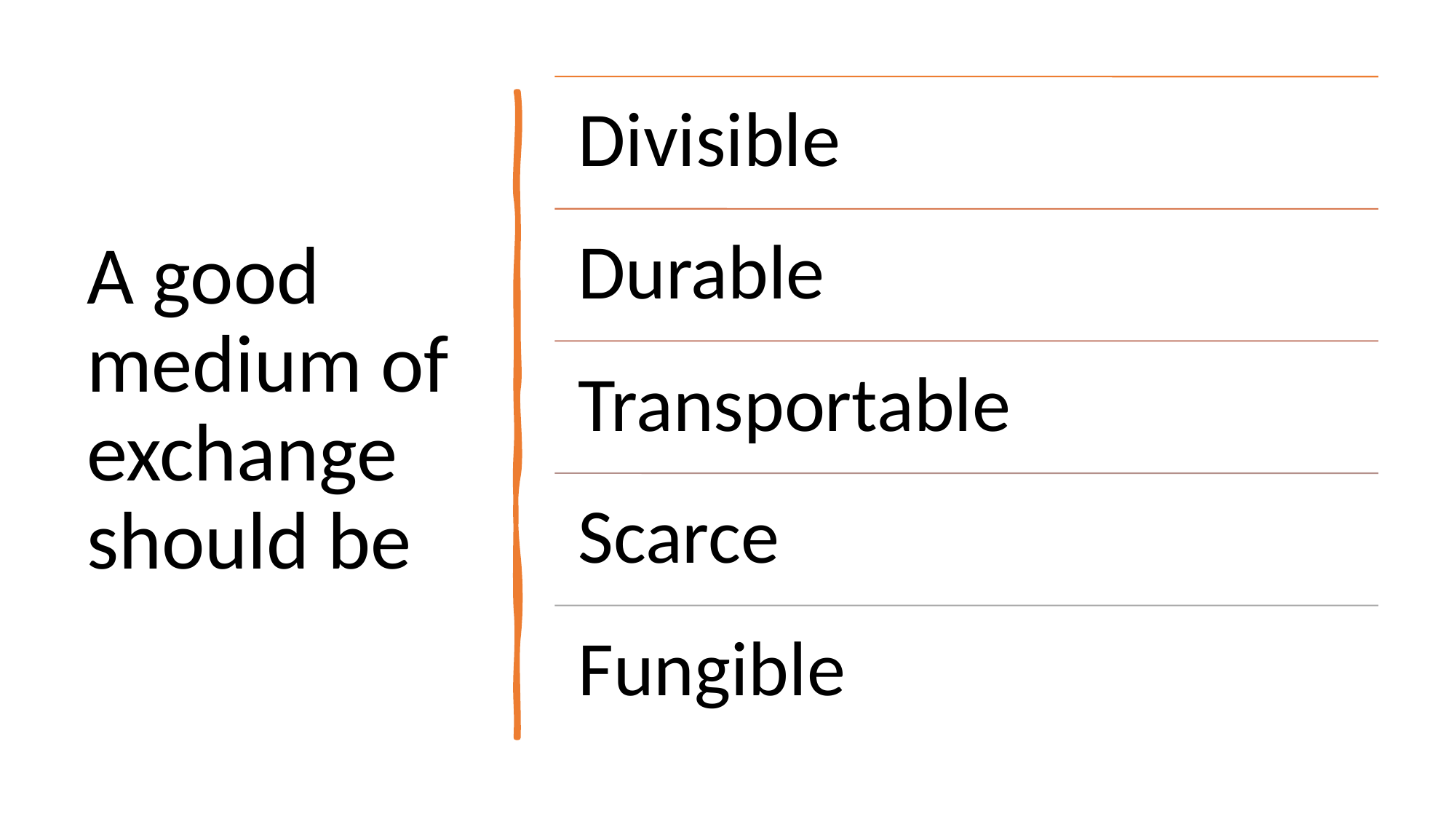

Divisible
Durable
Transportable
Scarce
Fungible
# A good medium of exchange should be